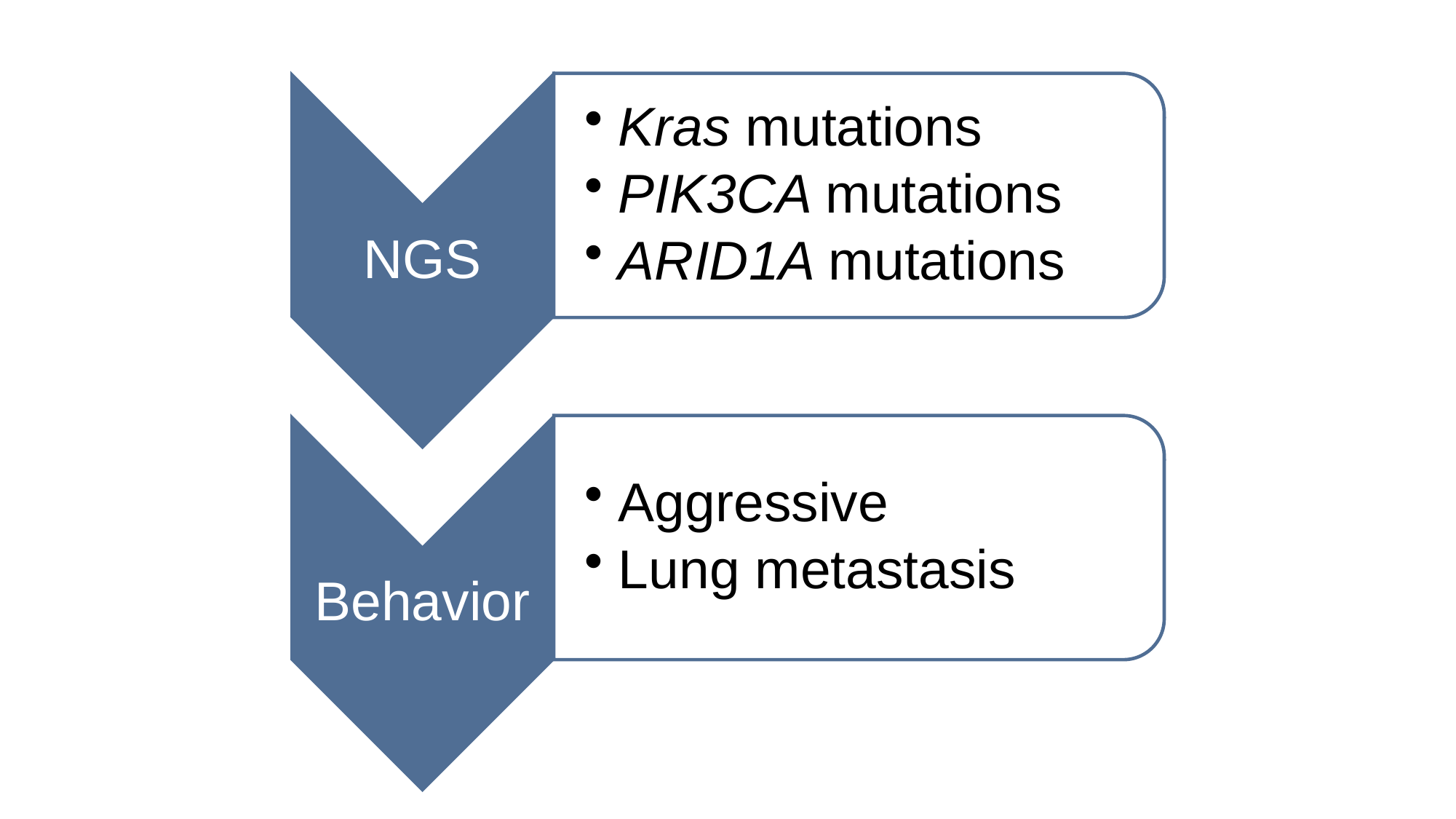

NGS
Kras mutations
PIK3CA mutations
ARID1A mutations
Behavior
Aggressive
Lung metastasis